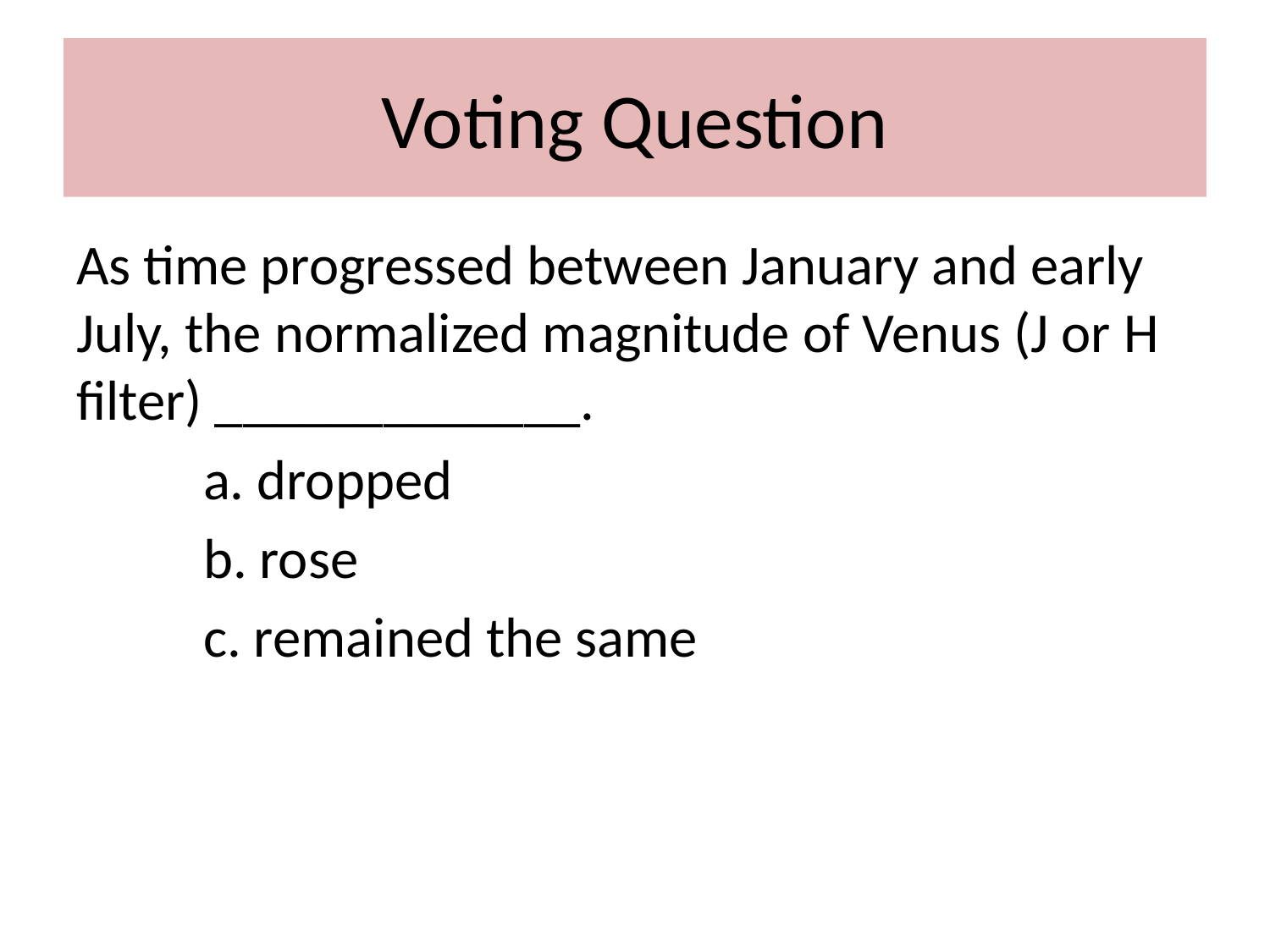

# Voting Question
As time progressed between January and early July, the normalized magnitude of Venus (J or H filter) _____________.
	a. dropped
	b. rose
	c. remained the same